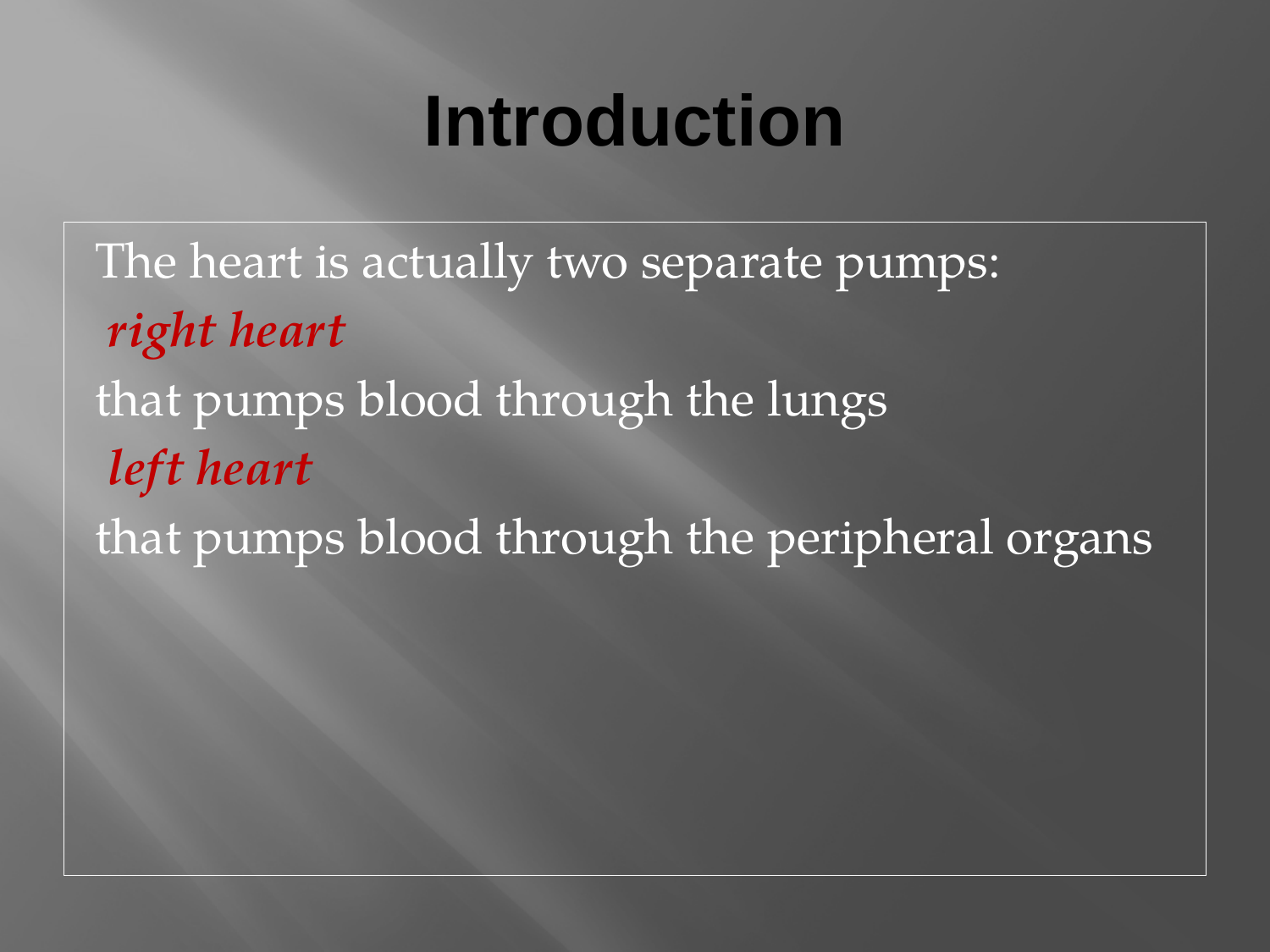

# Introduction
The heart is actually two separate pumps:
 right heart
that pumps blood through the lungs
 left heart
that pumps blood through the peripheral organs